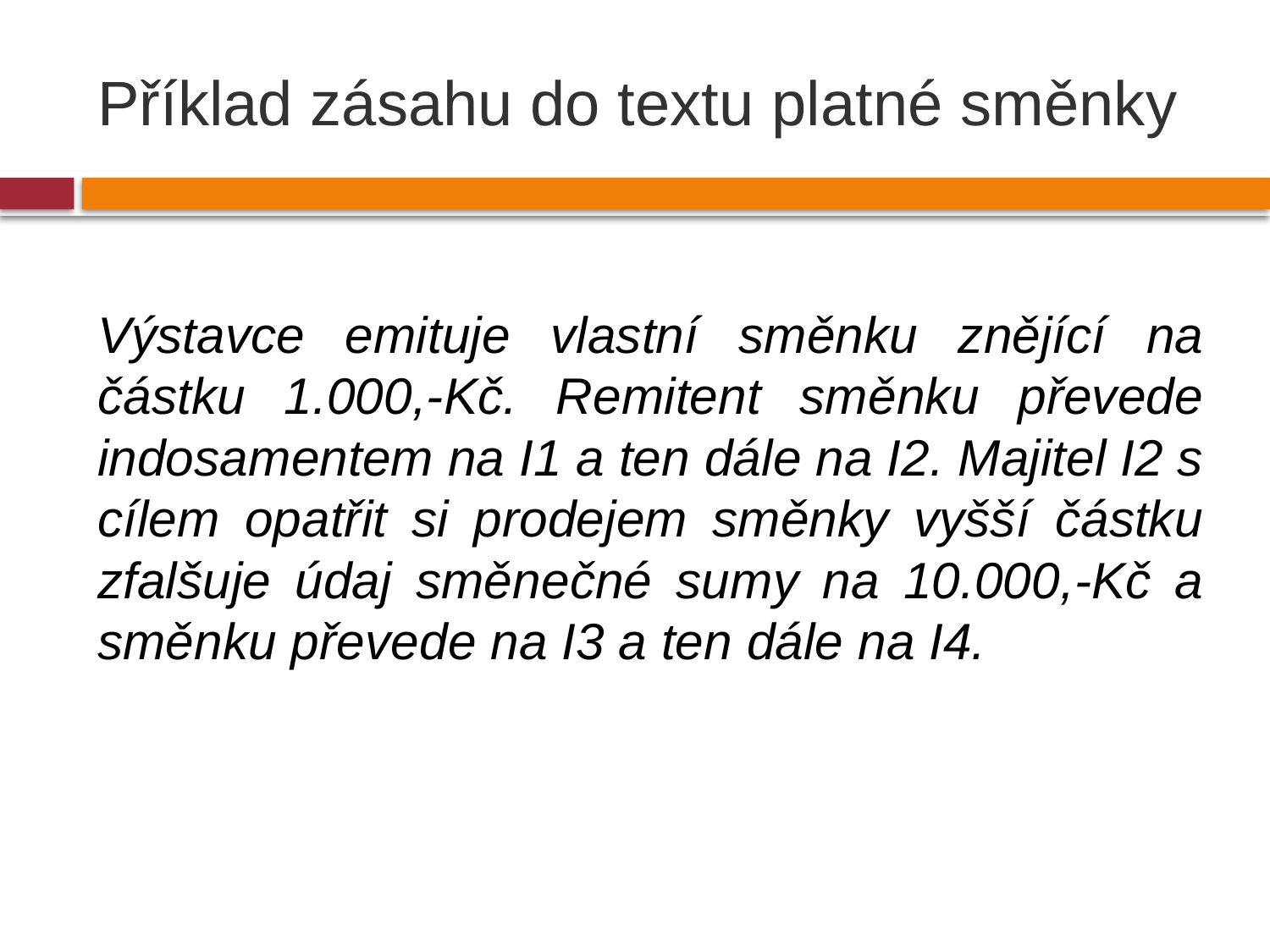

# Příklad zásahu do textu platné směnky

Výstavce emituje vlastní směnku znějící na částku 1.000,-Kč. Remitent směnku převede indosamentem na I1 a ten dále na I2. Majitel I2 s cílem opatřit si prodejem směnky vyšší částku zfalšuje údaj směnečné sumy na 10.000,-Kč a směnku převede na I3 a ten dále na I4.